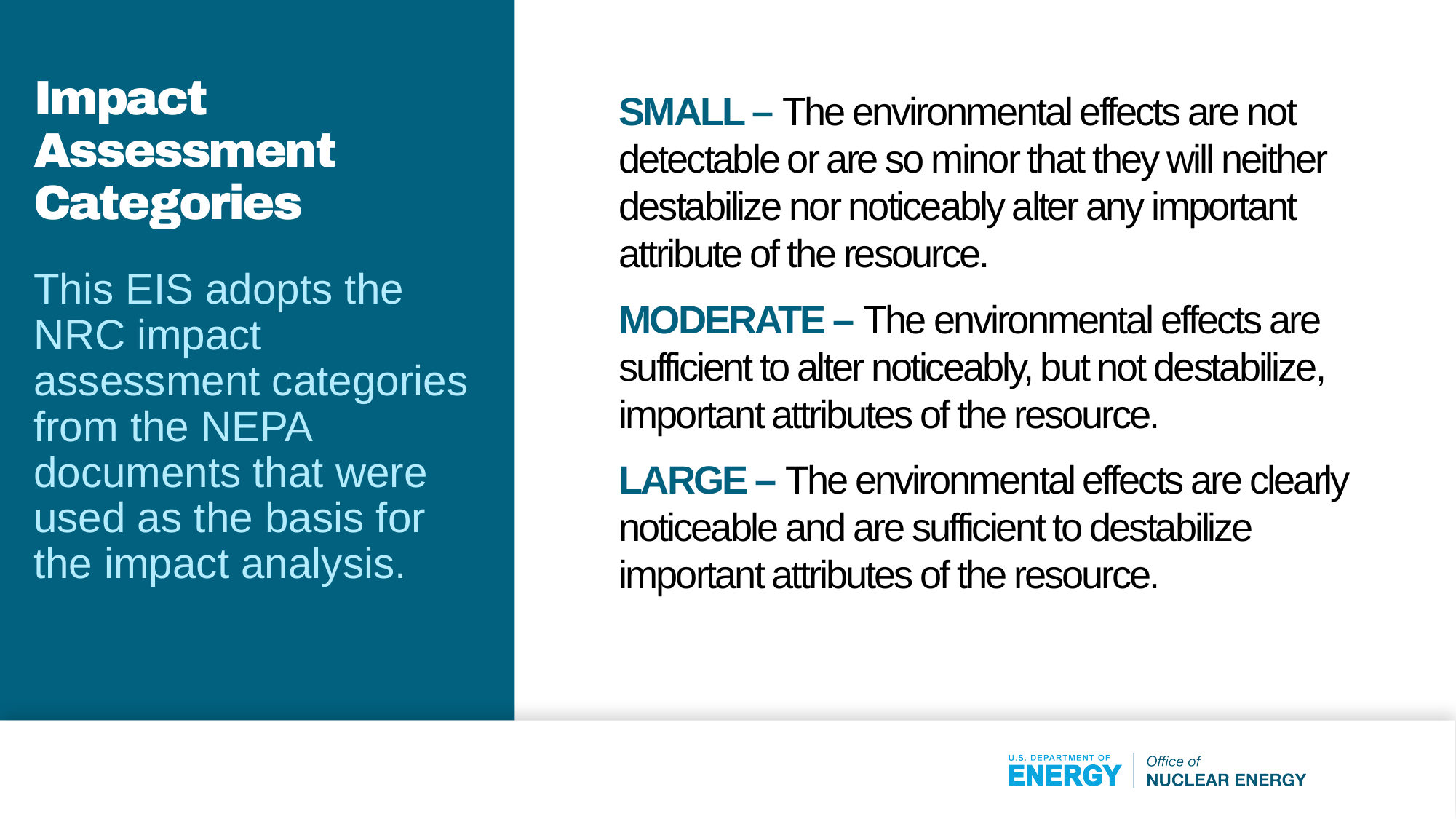

# Impact Assessment Categories
SMALL – The environmental effects are not detectable or are so minor that they will neither destabilize nor noticeably alter any important attribute of the resource.
MODERATE – The environmental effects are sufficient to alter noticeably, but not destabilize, important attributes of the resource.
LARGE – The environmental effects are clearly noticeable and are sufficient to destabilize important attributes of the resource.

This EIS adopts the NRC impact assessment categories from the NEPA documents that were used as the basis for the impact analysis.